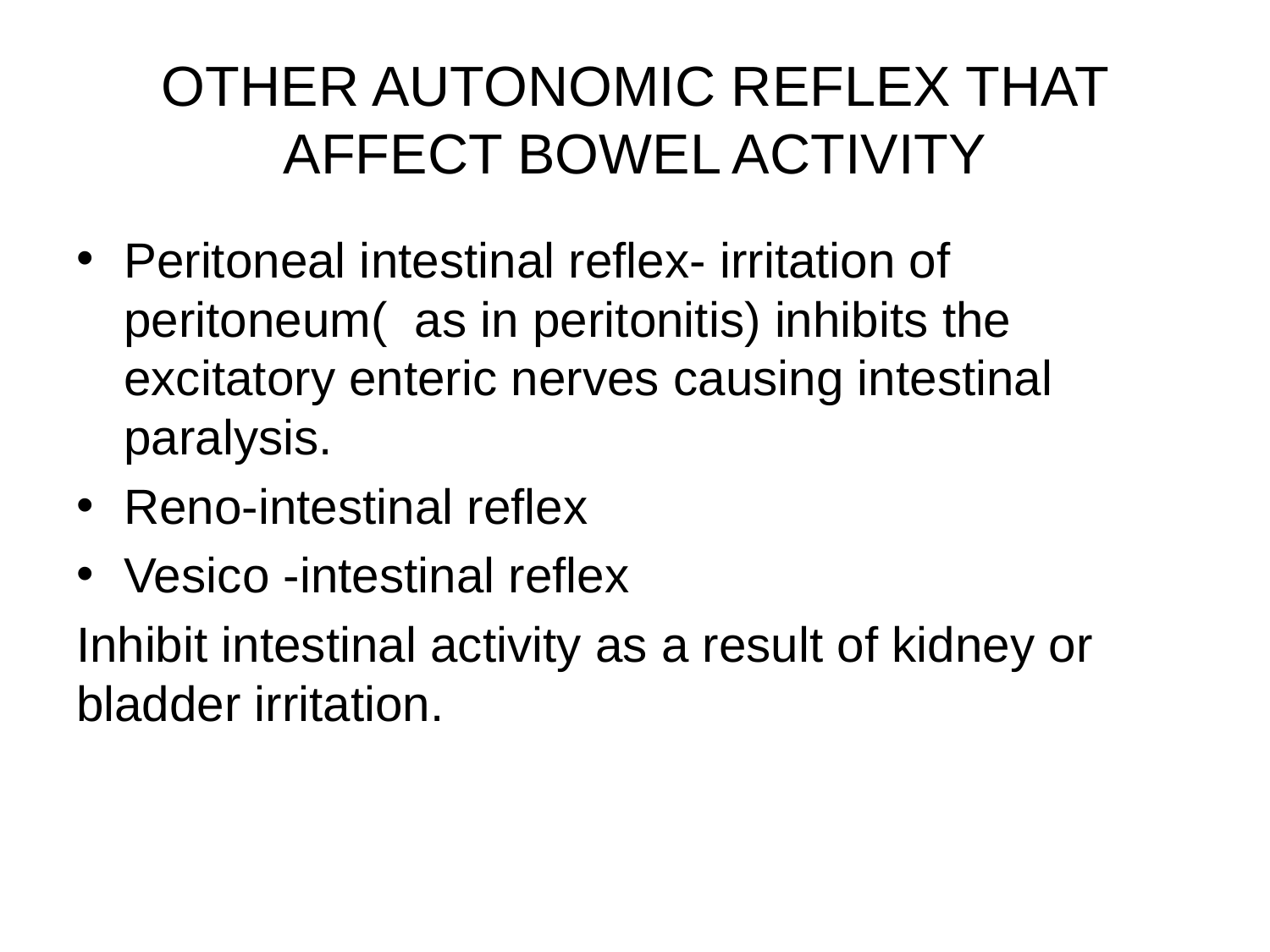

# OTHER AUTONOMIC REFLEX THAT AFFECT BOWEL ACTIVITY
Peritoneal intestinal reflex- irritation of peritoneum(  as in peritonitis) inhibits the excitatory enteric nerves causing intestinal paralysis.
Reno-intestinal reflex
Vesico -intestinal reflex
Inhibit intestinal activity as a result of kidney or bladder irritation.